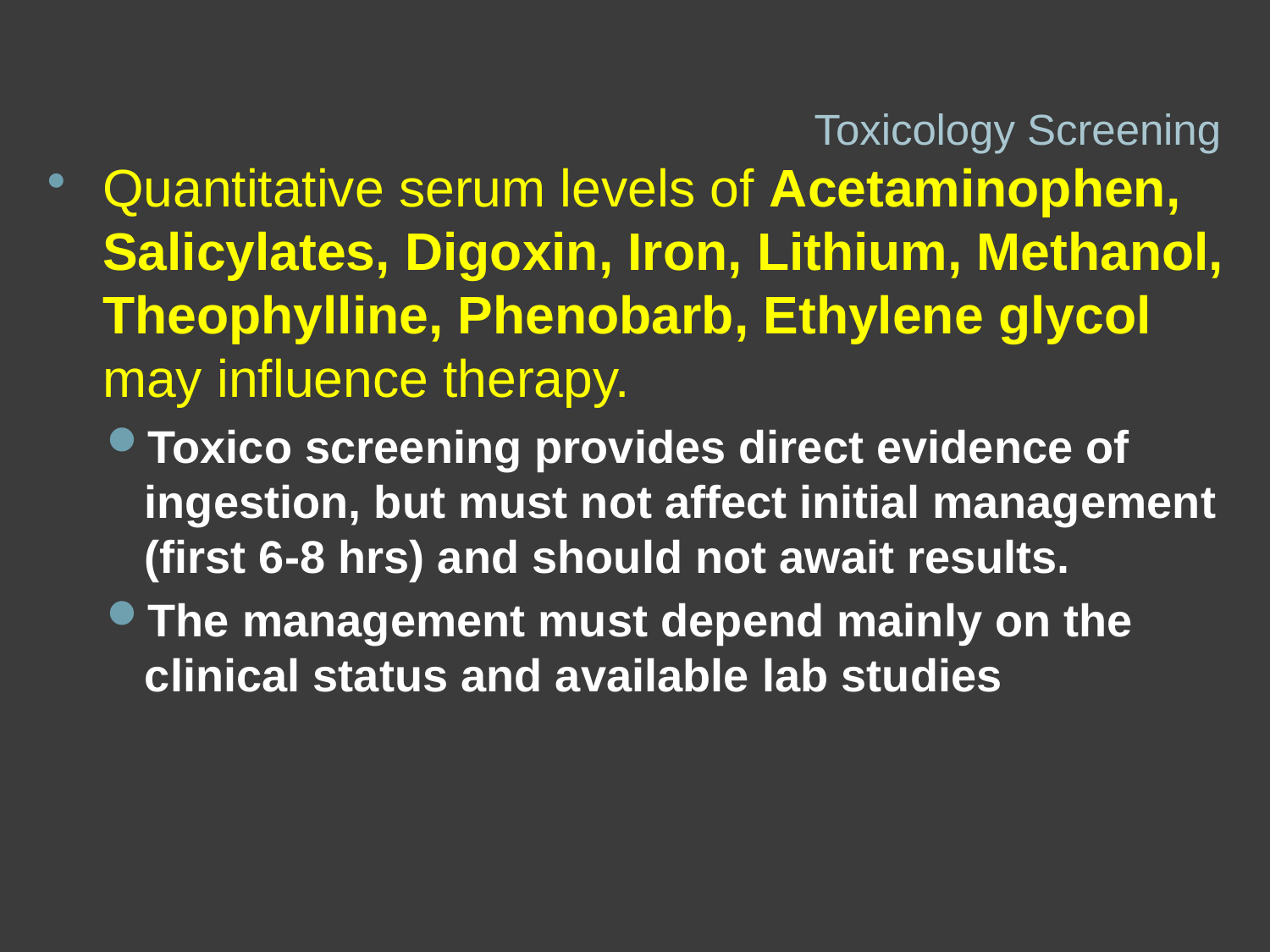

# Toxicology Screening
Quantitative serum levels of Acetaminophen, Salicylates, Digoxin, Iron, Lithium, Methanol, Theophylline, Phenobarb, Ethylene glycol may influence therapy.
Toxico screening provides direct evidence of ingestion, but must not affect initial management (first 6-8 hrs) and should not await results.
The management must depend mainly on the clinical status and available lab studies